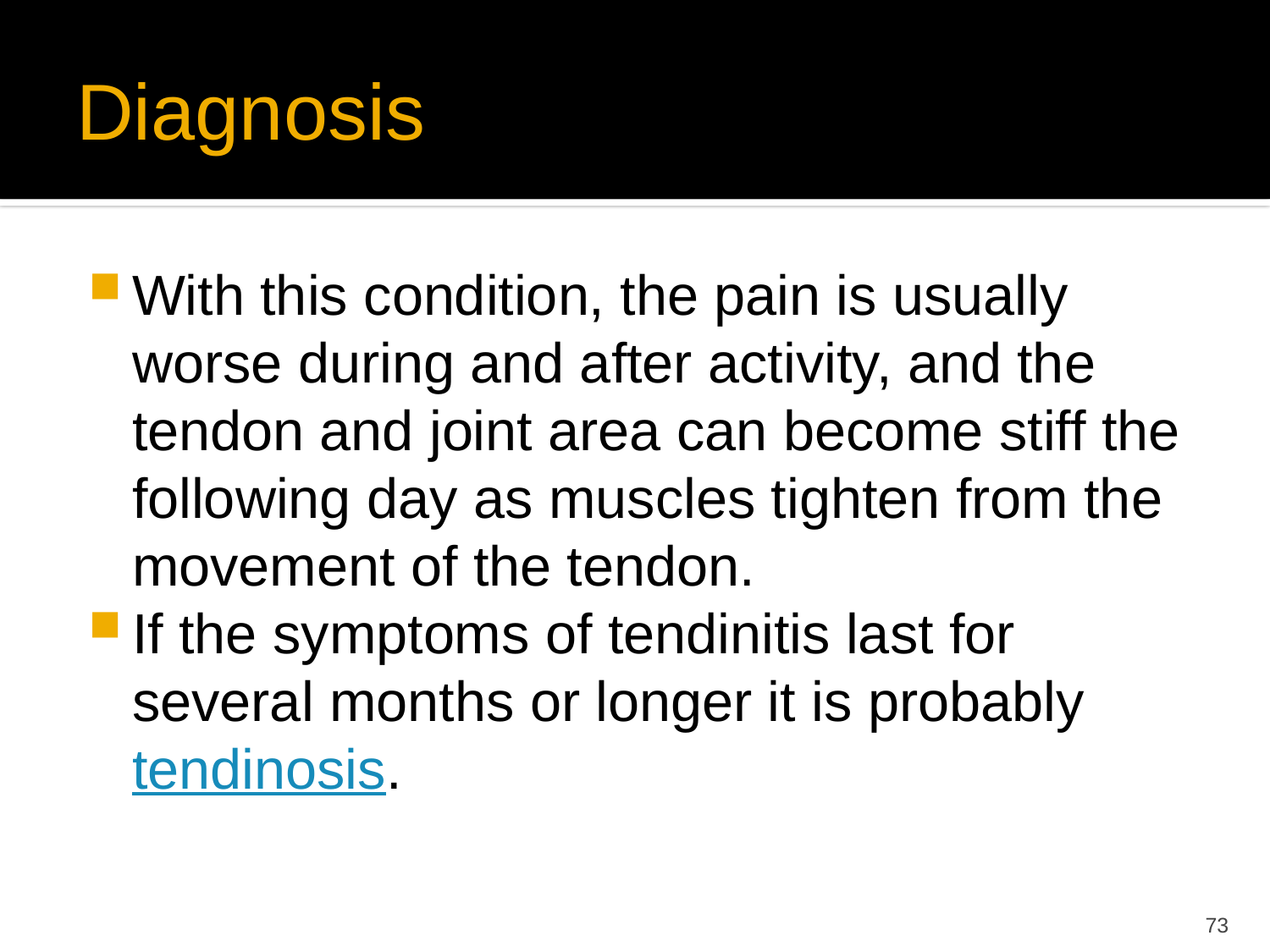

# Diagnosis
With this condition, the pain is usually worse during and after activity, and the tendon and joint area can become stiff the following day as muscles tighten from the movement of the tendon.
If the symptoms of tendinitis last for several months or longer it is probably tendinosis.
73